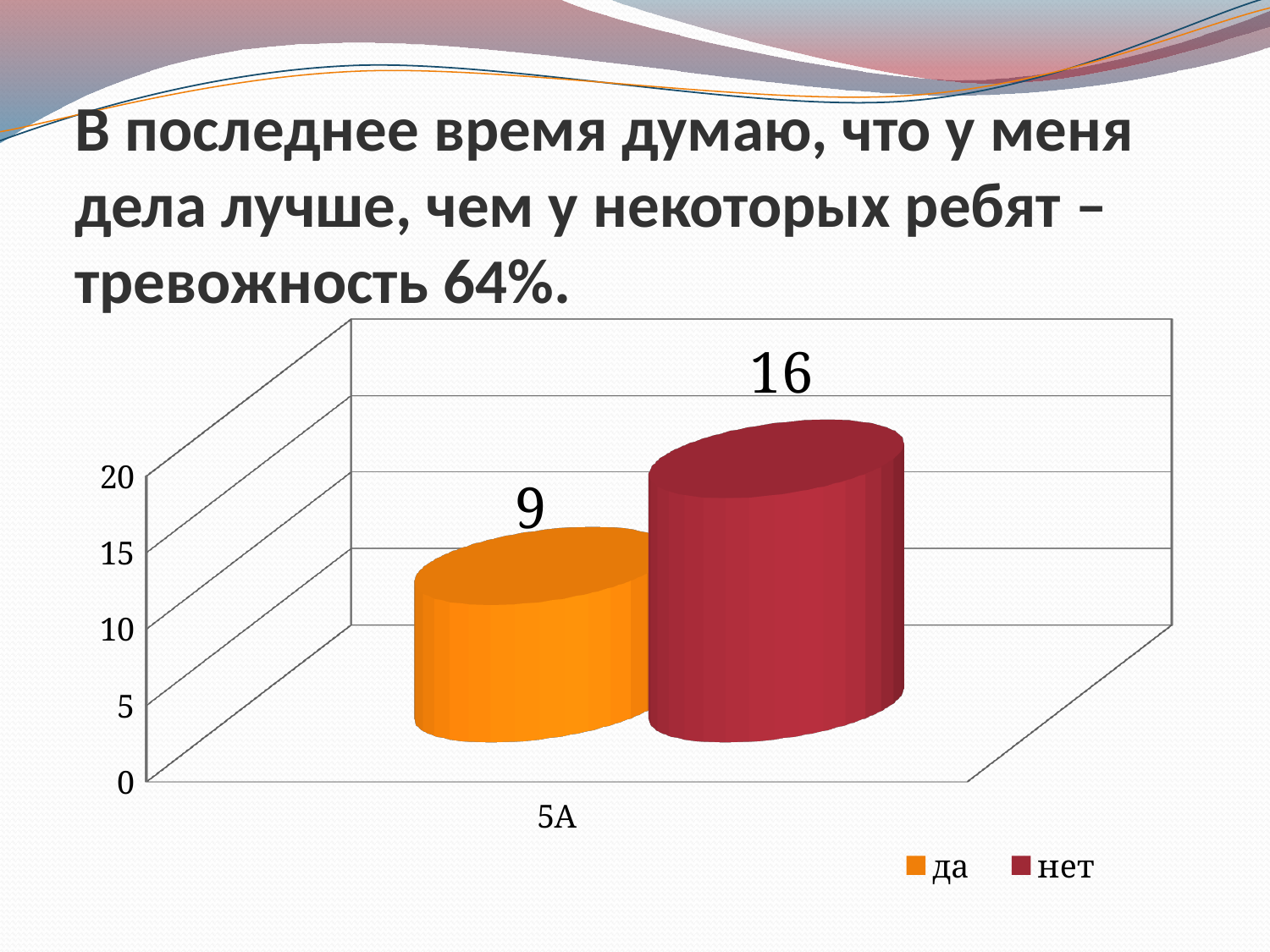

# В последнее время думаю, что у меня дела лучше, чем у некоторых ребят – тревожность 64%.

[unsupported chart]